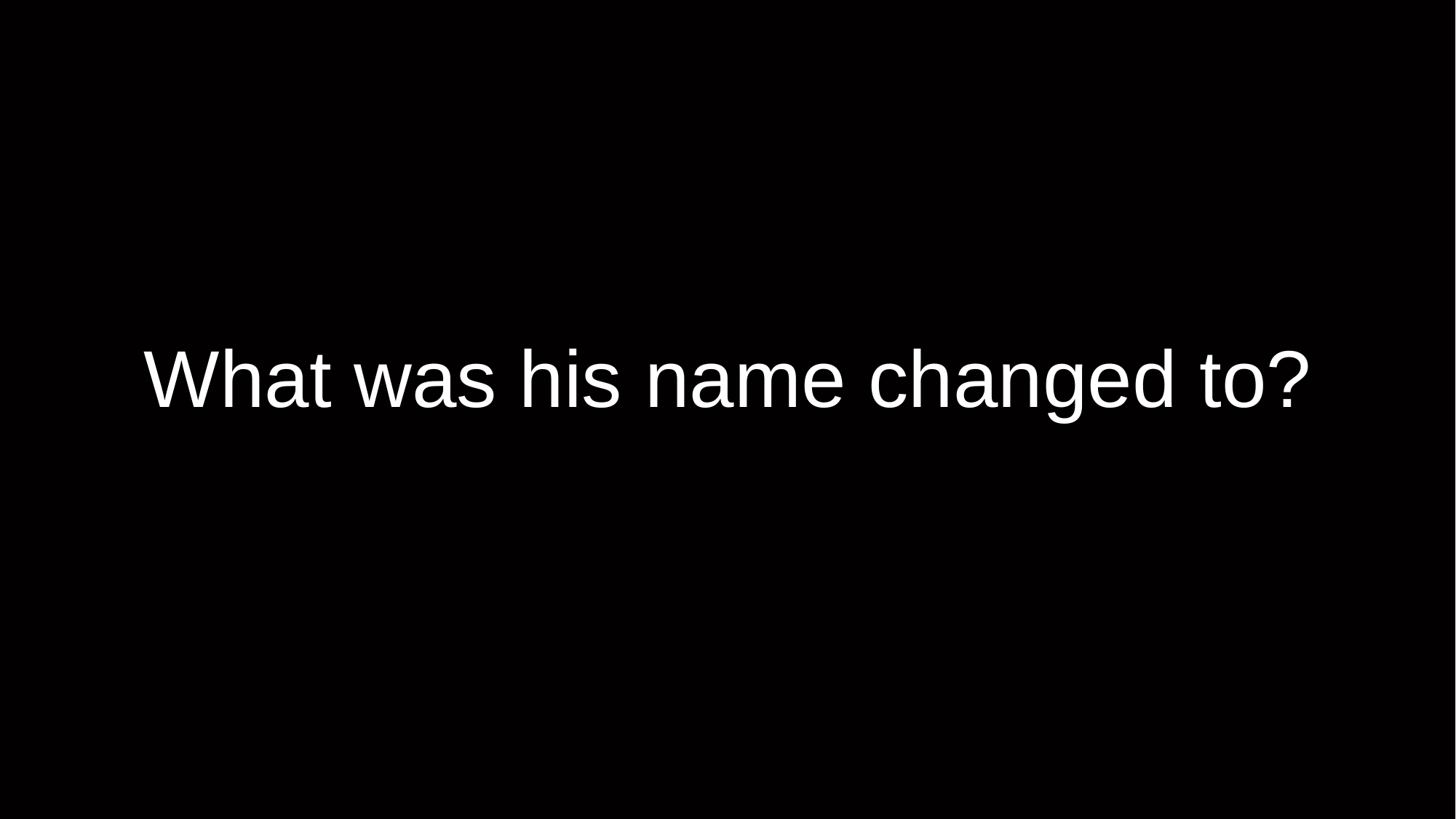

# What was his name changed to?